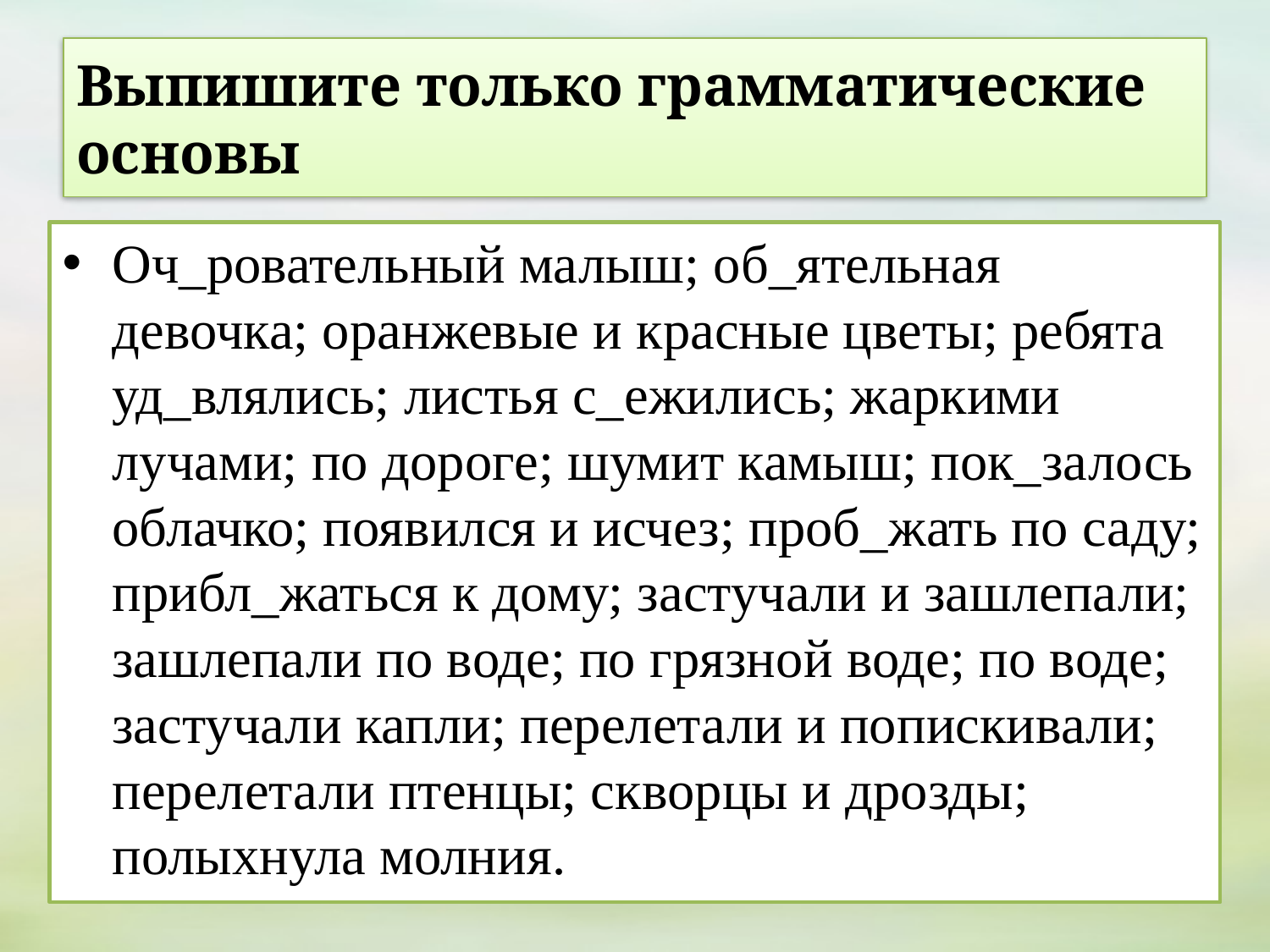

# Выпишите только грамматические основы
Оч_ровательный малыш; об_ятельная девочка; оранжевые и красные цветы; ребята уд_влялись; листья с_ежились; жаркими лучами; по дороге; шумит камыш; пок_залось облачко; появился и исчез; проб_жать по саду; прибл_жаться к дому; застучали и зашлепали; зашлепали по воде; по грязной воде; по воде; застучали капли; перелетали и попискивали; перелетали птенцы; скворцы и дрозды; полыхнула молния.